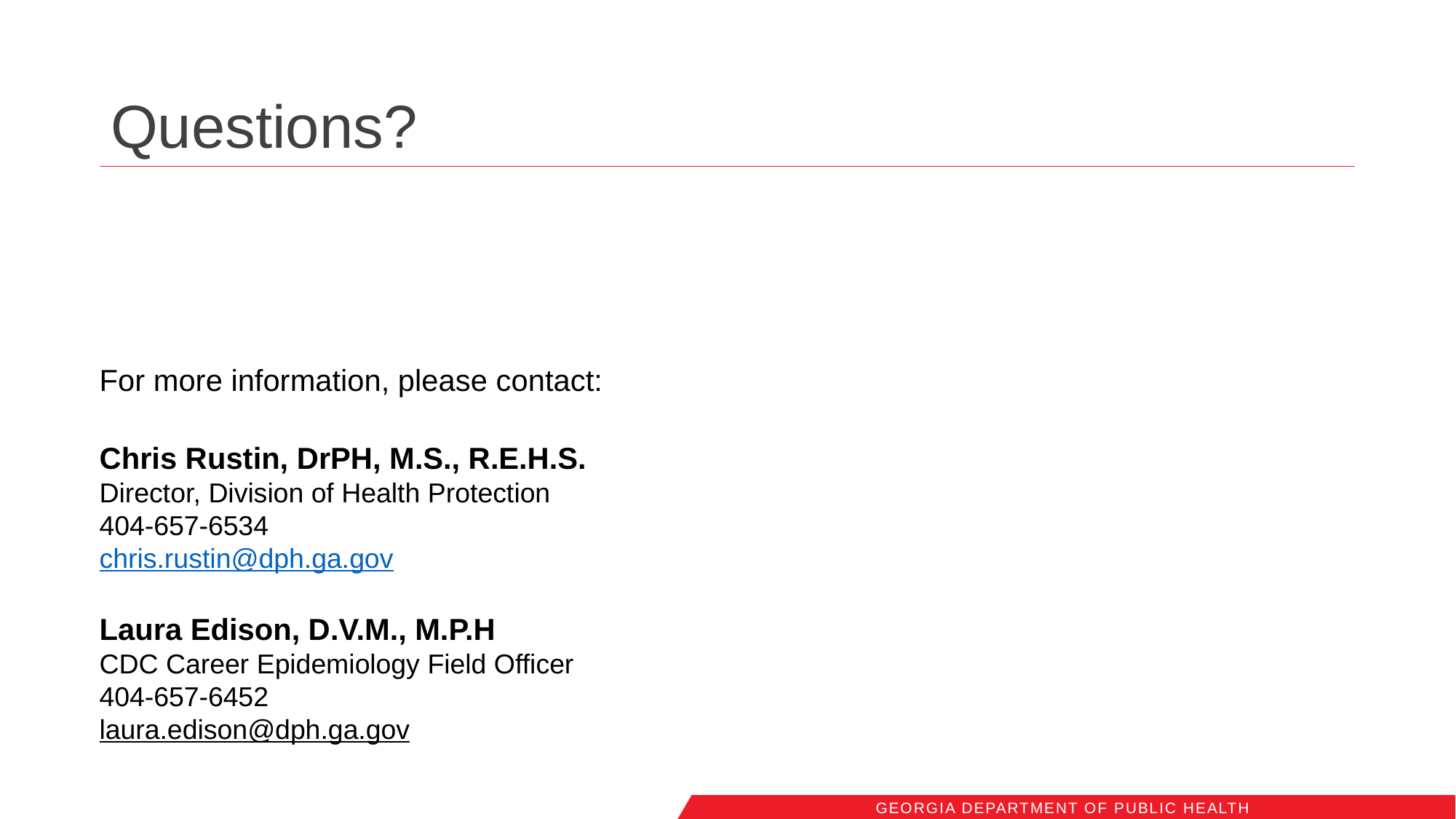

# Questions?
For more information, please contact:

Chris Rustin, DrPH, M.S., R.E.H.S.
Director, Division of Health Protection
404-657-6534
chris.rustin@dph.ga.gov

Laura Edison, D.V.M., M.P.H
CDC Career Epidemiology Field Officer
404-657-6452
laura.edison@dph.ga.gov